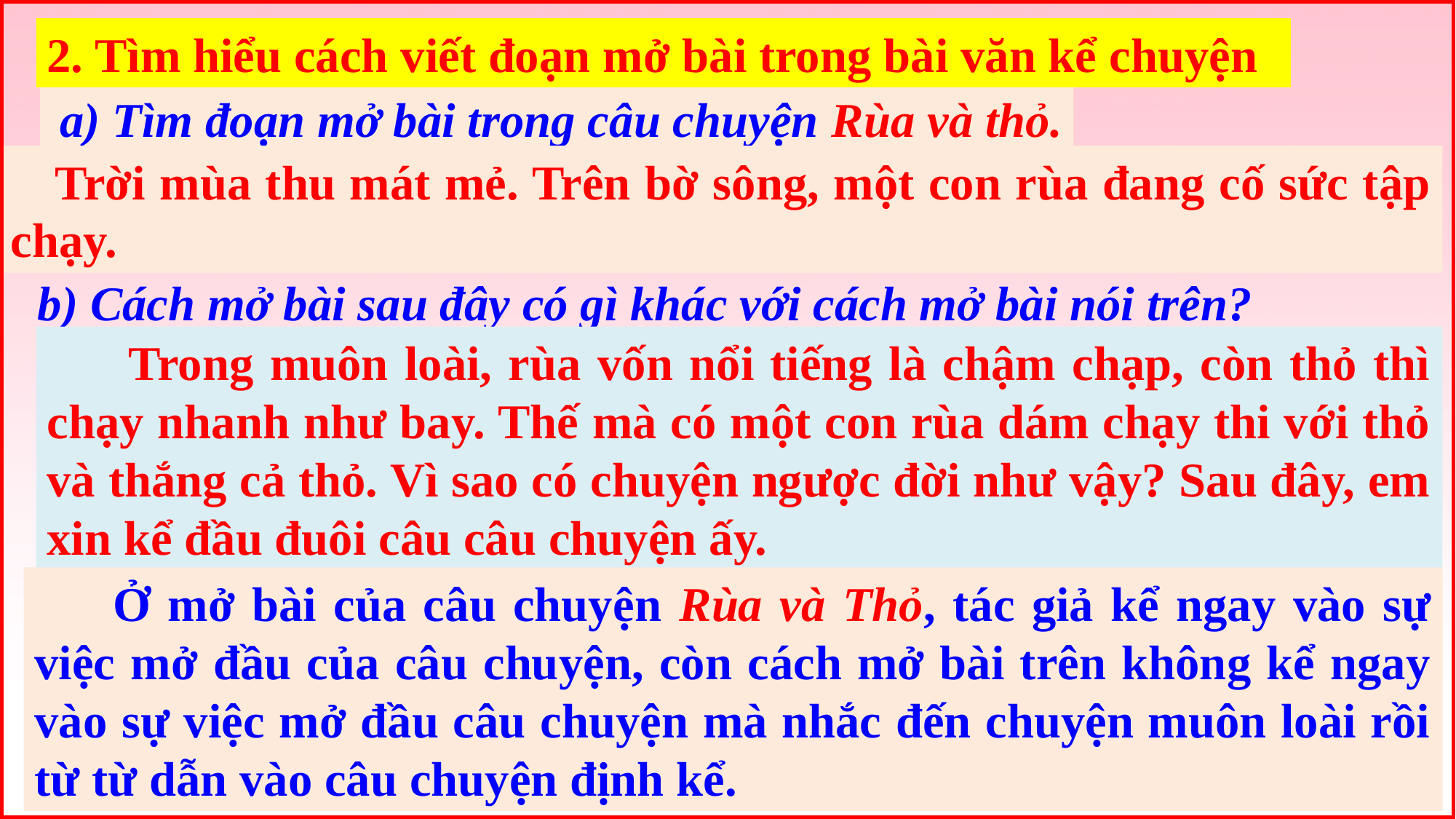

2. Tìm hiểu cách viết đoạn mở bài trong bài văn kể chuyện
 a) Tìm đoạn mở bài trong câu chuyện Rùa và thỏ.
    Trời mùa thu mát mẻ. Trên bờ sông, một con rùa đang cố sức tập chạy.
b) Cách mở bài sau đây có gì khác với cách mở bài nói trên?

     Trong muôn loài, rùa vốn nổi tiếng là chậm chạp, còn thỏ thì chạy nhanh như bay. Thế mà có một con rùa dám chạy thi với thỏ và thắng cả thỏ. Vì sao có chuyện ngược đời như vậy? Sau đây, em xin kể đầu đuôi câu câu chuyện ấy.
      Ở mở bài của câu chuyện Rùa và Thỏ, tác giả kể ngay vào sự việc mở đầu của câu chuyện, còn cách mở bài trên không kể ngay vào sự việc mở đầu câu chuyện mà nhắc đến chuyện muôn loài rồi từ từ dẫn vào câu chuyện định kể.